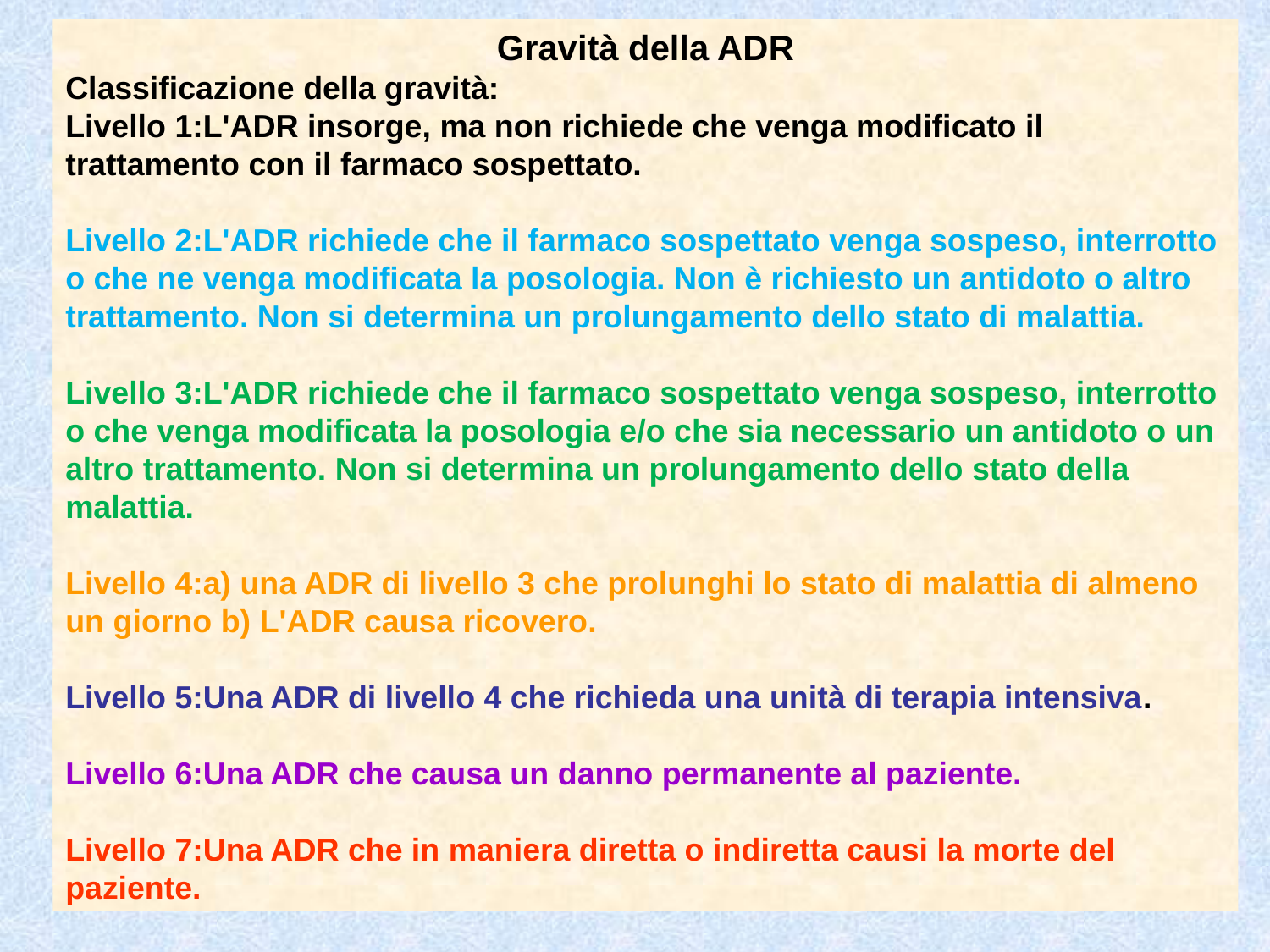

Gravità della ADR
Classificazione della gravità:
Livello 1:L'ADR insorge, ma non richiede che venga modificato il trattamento con il farmaco sospettato.

Livello 2:L'ADR richiede che il farmaco sospettato venga sospeso, interrotto o che ne venga modificata la posologia. Non è richiesto un antidoto o altro trattamento. Non si determina un prolungamento dello stato di malattia.

Livello 3:L'ADR richiede che il farmaco sospettato venga sospeso, interrotto o che venga modificata la posologia e/o che sia necessario un antidoto o un altro trattamento. Non si determina un prolungamento dello stato della malattia.

Livello 4:a) una ADR di livello 3 che prolunghi lo stato di malattia di almeno un giorno b) L'ADR causa ricovero.

Livello 5:Una ADR di livello 4 che richieda una unità di terapia intensiva.

Livello 6:Una ADR che causa un danno permanente al paziente.

Livello 7:Una ADR che in maniera diretta o indiretta causi la morte del paziente.